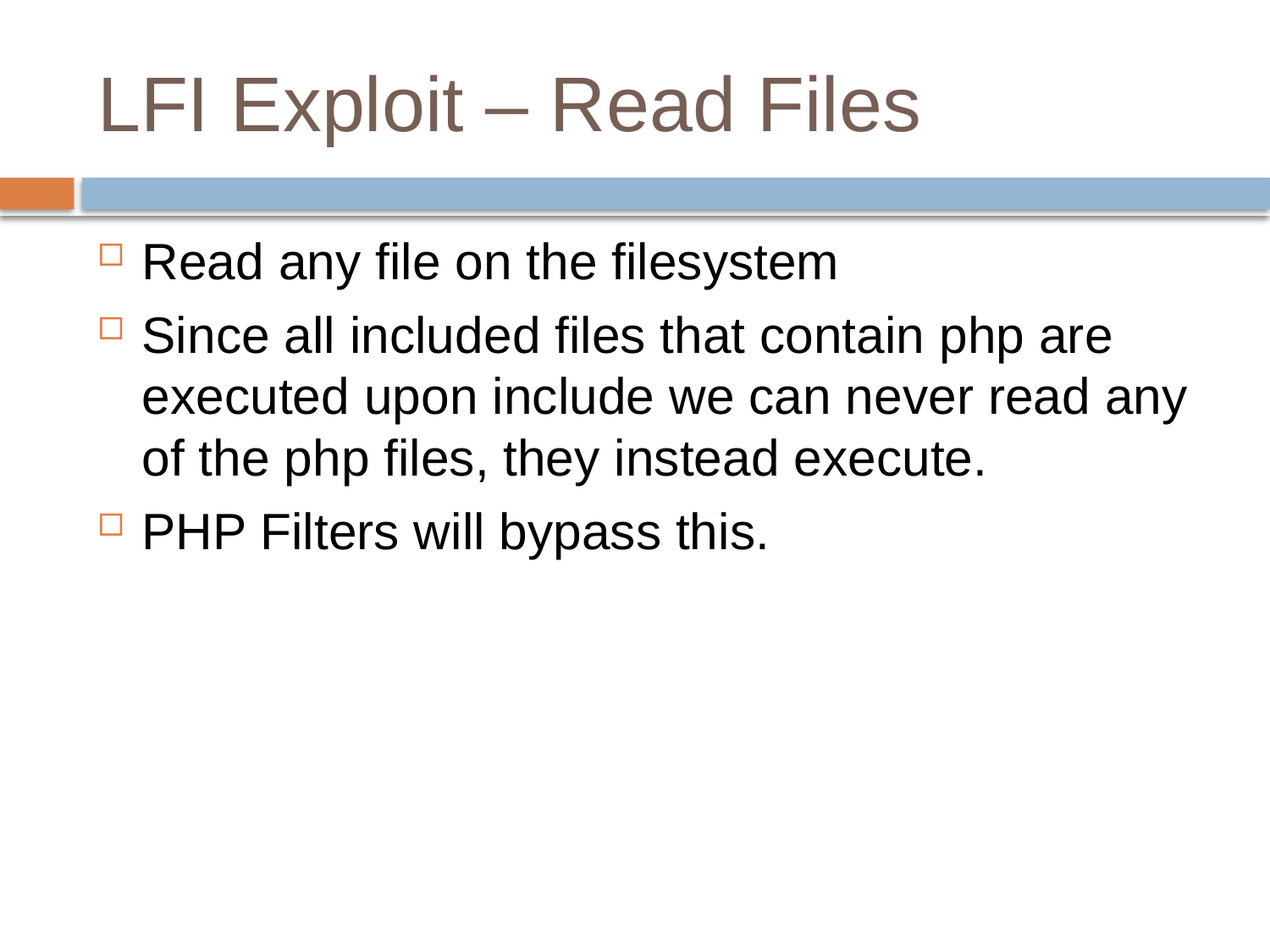

# LFI Exploit – Read Files
Read any file on the filesystem
Since all included files that contain php are executed upon include we can never read any of the php files, they instead execute.
PHP Filters will bypass this.